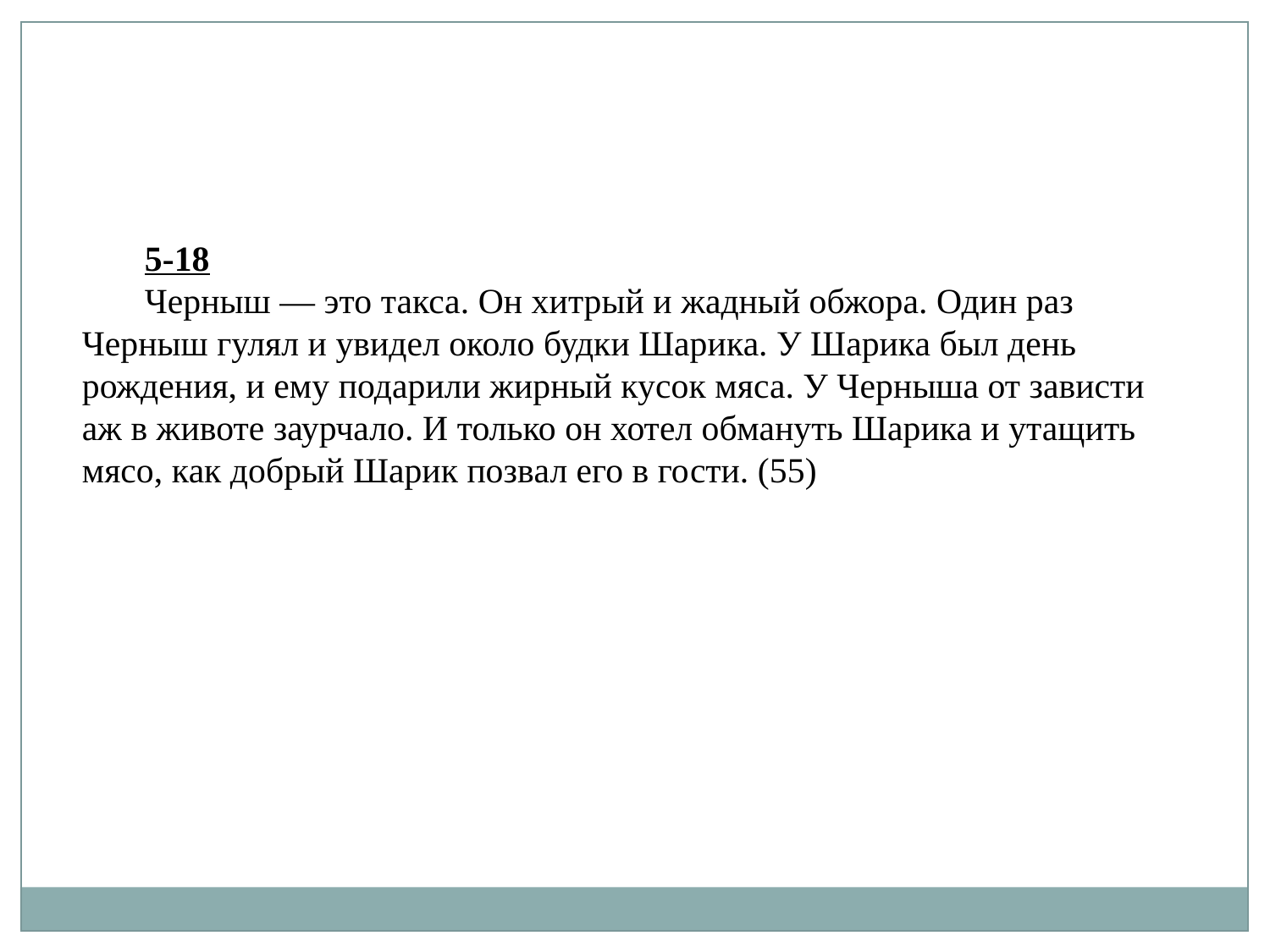

5-18
Черныш — это такса. Он хитрый и жадный обжора. Один раз Черныш гулял и увидел около будки Шарика. У Шарика был день рождения, и ему подарили жирный кусок мяса. У Черныша от зависти аж в животе заурчало. И только он хотел обмануть Шарика и утащить мясо, как добрый Шарик позвал его в гости. (55)